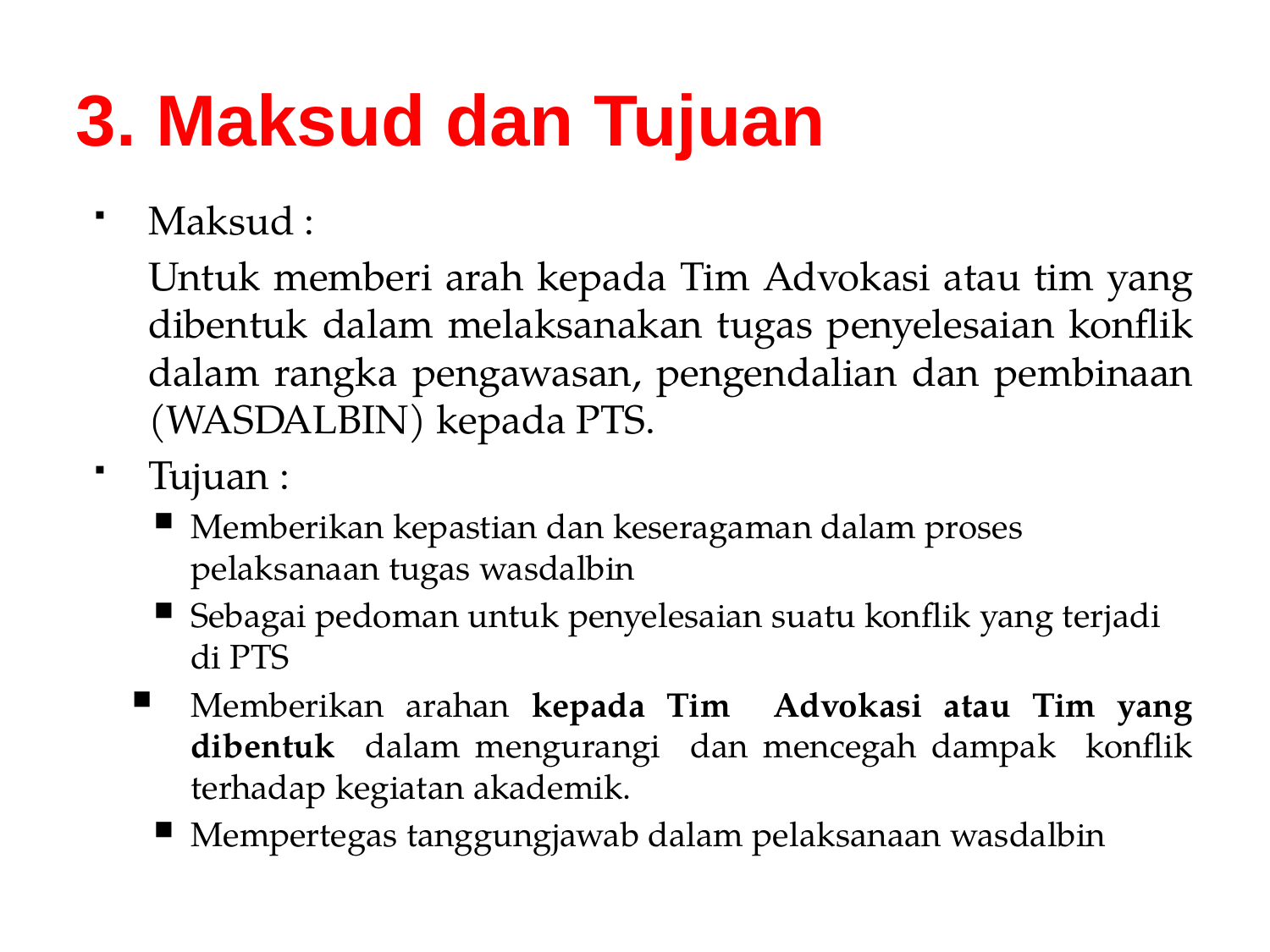

# 3. Maksud dan Tujuan
Maksud :
	Untuk memberi arah kepada Tim Advokasi atau tim yang dibentuk dalam melaksanakan tugas penyelesaian konflik dalam rangka pengawasan, pengendalian dan pembinaan (WASDALBIN) kepada PTS.
Tujuan :
Memberikan kepastian dan keseragaman dalam proses pelaksanaan tugas wasdalbin
Sebagai pedoman untuk penyelesaian suatu konflik yang terjadi di PTS
Memberikan arahan kepada Tim  Advokasi atau Tim yang dibentuk  dalam mengurangi  dan mencegah dampak  konflik terhadap kegiatan akademik.
Mempertegas tanggungjawab dalam pelaksanaan wasdalbin